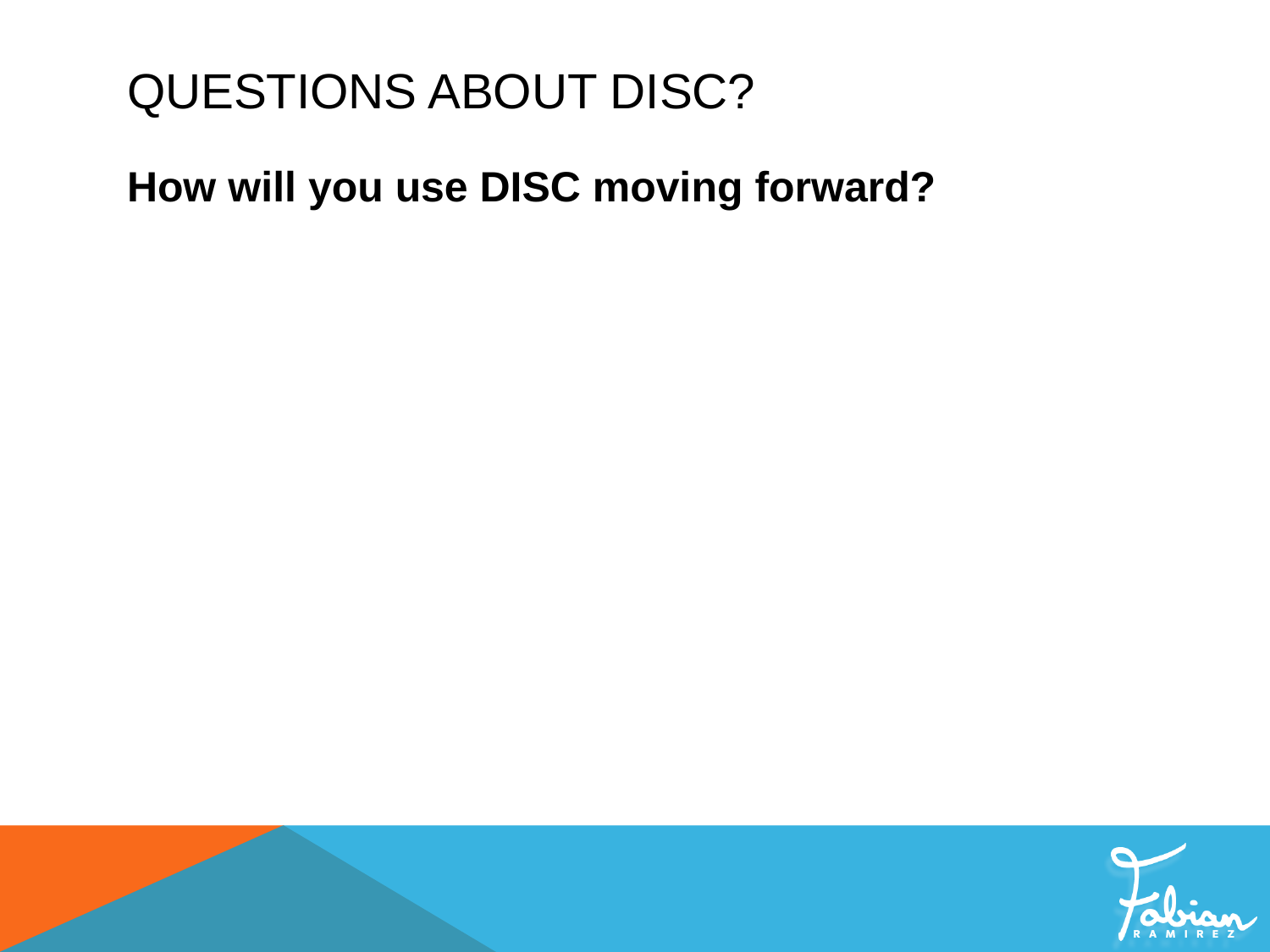

# Questions about DISC?
How will you use DISC moving forward?